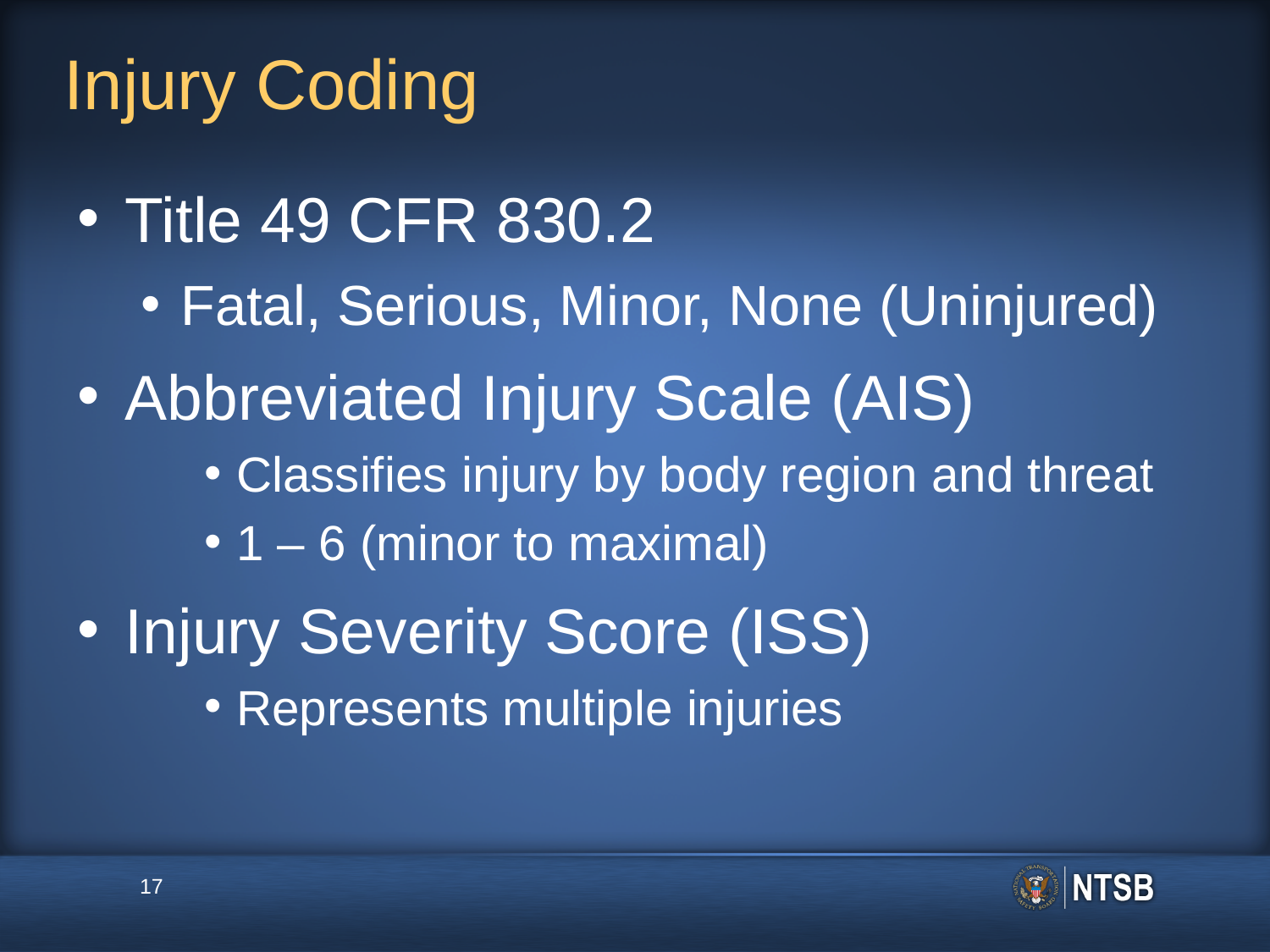

# Injury Coding
Title 49 CFR 830.2
Fatal, Serious, Minor, None (Uninjured)
Abbreviated Injury Scale (AIS)
Classifies injury by body region and threat
1 – 6 (minor to maximal)
Injury Severity Score (ISS)
Represents multiple injuries
17